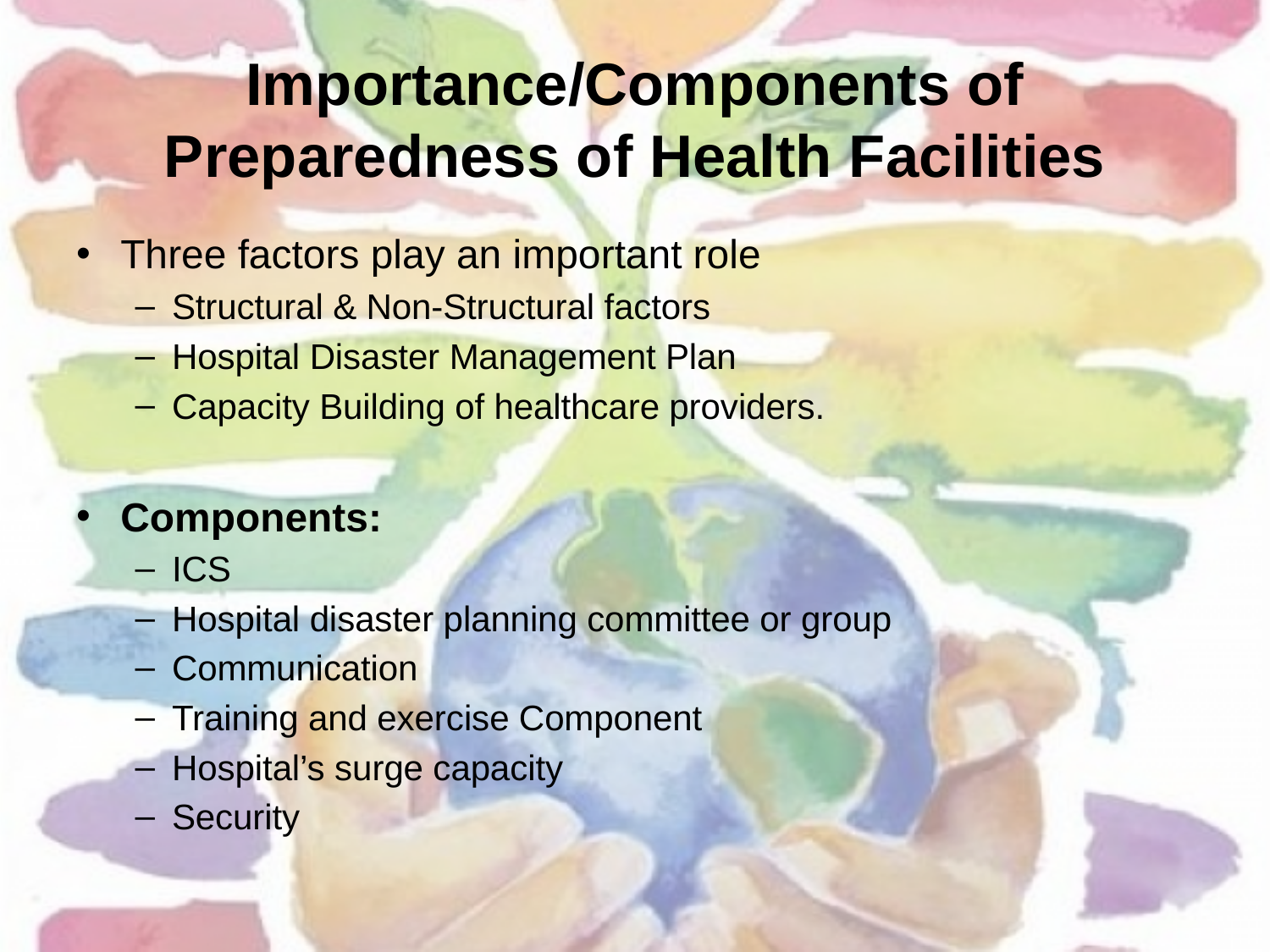

# Importance/Components of Preparedness of Health Facilities
Three factors play an important role
Structural & Non-Structural factors
Hospital Disaster Management Plan
Capacity Building of healthcare providers.

Components:
ICS
Hospital disaster planning committee or group
Communication
Training and exercise Component
Hospital’s surge capacity
Security